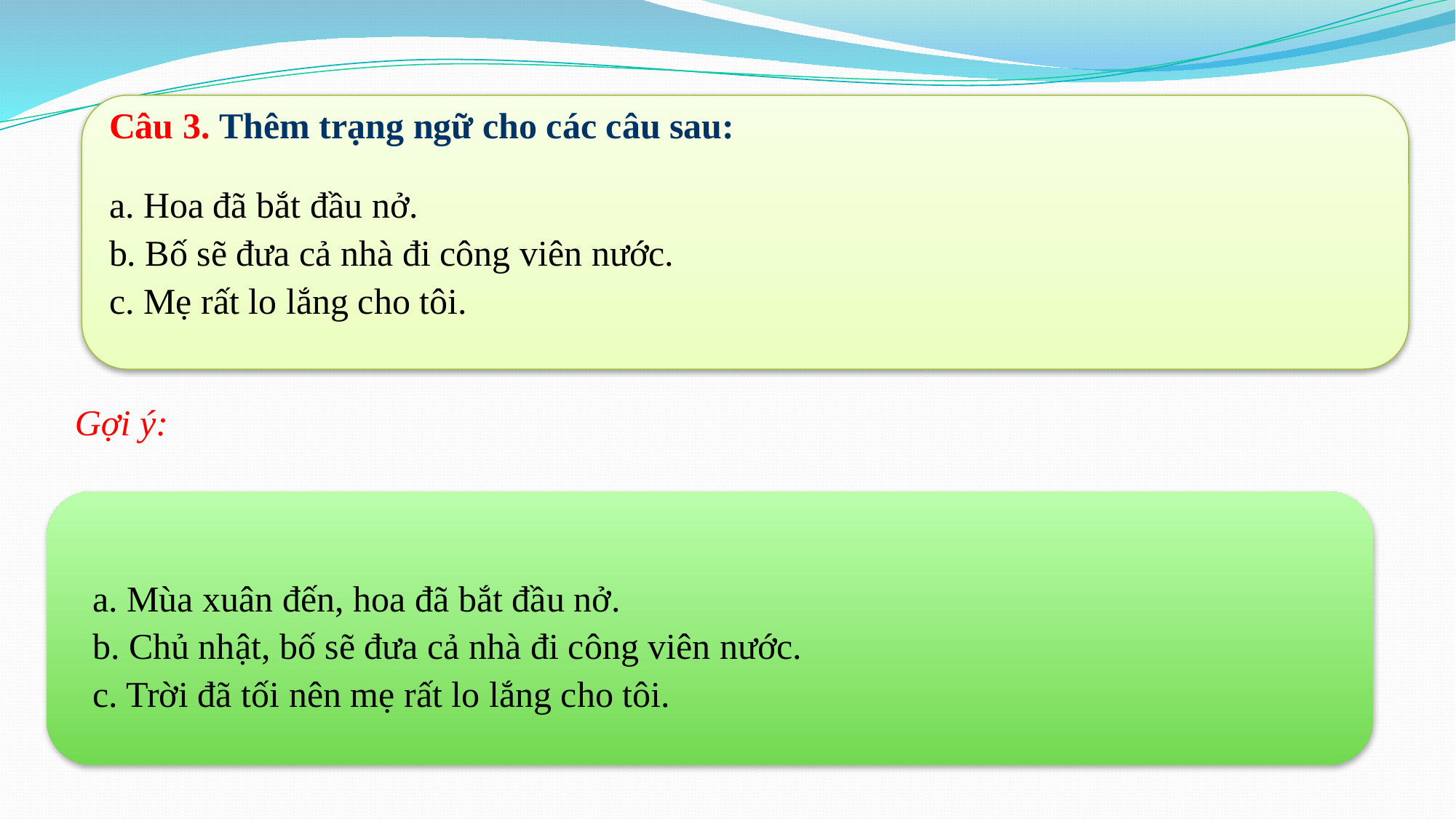

Câu 3. Thêm trạng ngữ cho các câu sau:
a. Hoa đã bắt đầu nở.
b. Bố sẽ đưa cả nhà đi công viên nước.
c. Mẹ rất lo lắng cho tôi.
Gợi ý:

a. Mùa xuân đến, hoa đã bắt đầu nở.
b. Chủ nhật, bố sẽ đưa cả nhà đi công viên nước.
c. Trời đã tối nên mẹ rất lo lắng cho tôi.